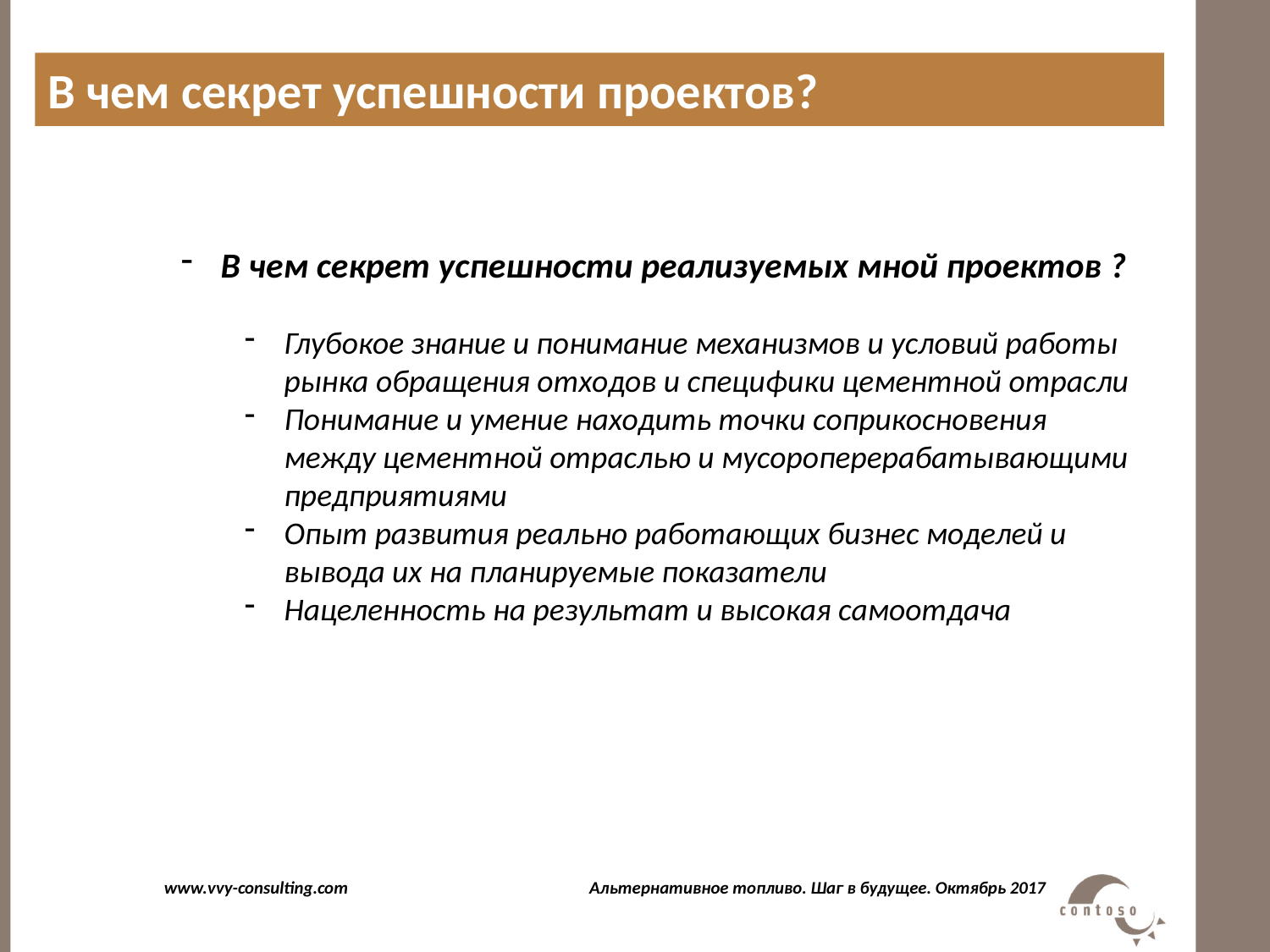

В чем секрет успешности проектов?
#
В чем секрет успешности реализуемых мной проектов ?

Глубокое знание и понимание механизмов и условий работы рынка обращения отходов и специфики цементной отрасли
Понимание и умение находить точки соприкосновения между цементной отраслью и мусороперерабатывающими предприятиями
Опыт развития реально работающих бизнес моделей и вывода их на планируемые показатели
Нацеленность на результат и высокая самоотдача

www.vvy-consulting.com                                                            Альтернативное топливо. Шаг в будущее. Октябрь 2017